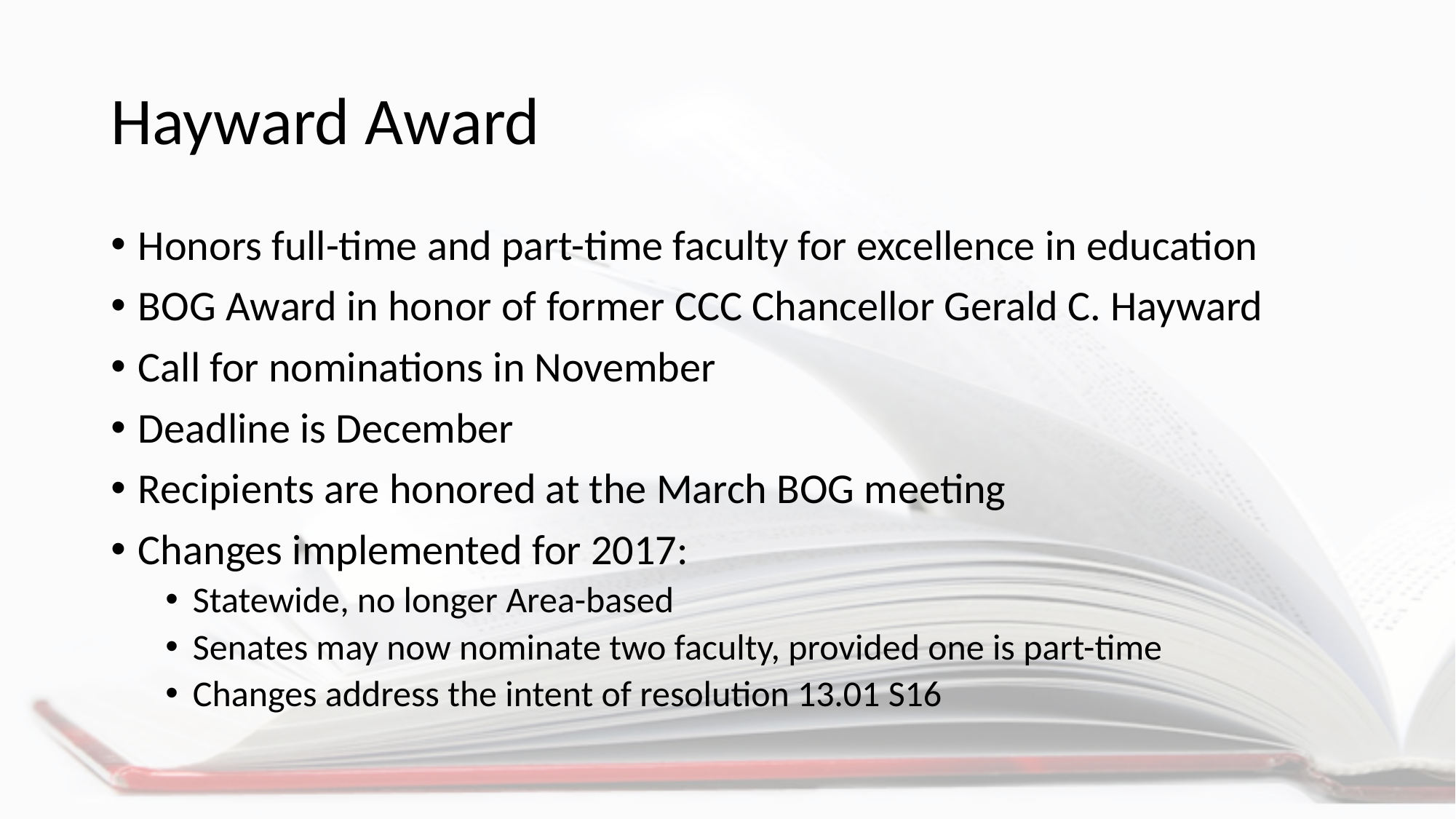

# Hayward Award
Honors full-time and part-time faculty for excellence in education
BOG Award in honor of former CCC Chancellor Gerald C. Hayward
Call for nominations in November
Deadline is December
Recipients are honored at the March BOG meeting
Changes implemented for 2017:
Statewide, no longer Area-based
Senates may now nominate two faculty, provided one is part-time
Changes address the intent of resolution 13.01 S16